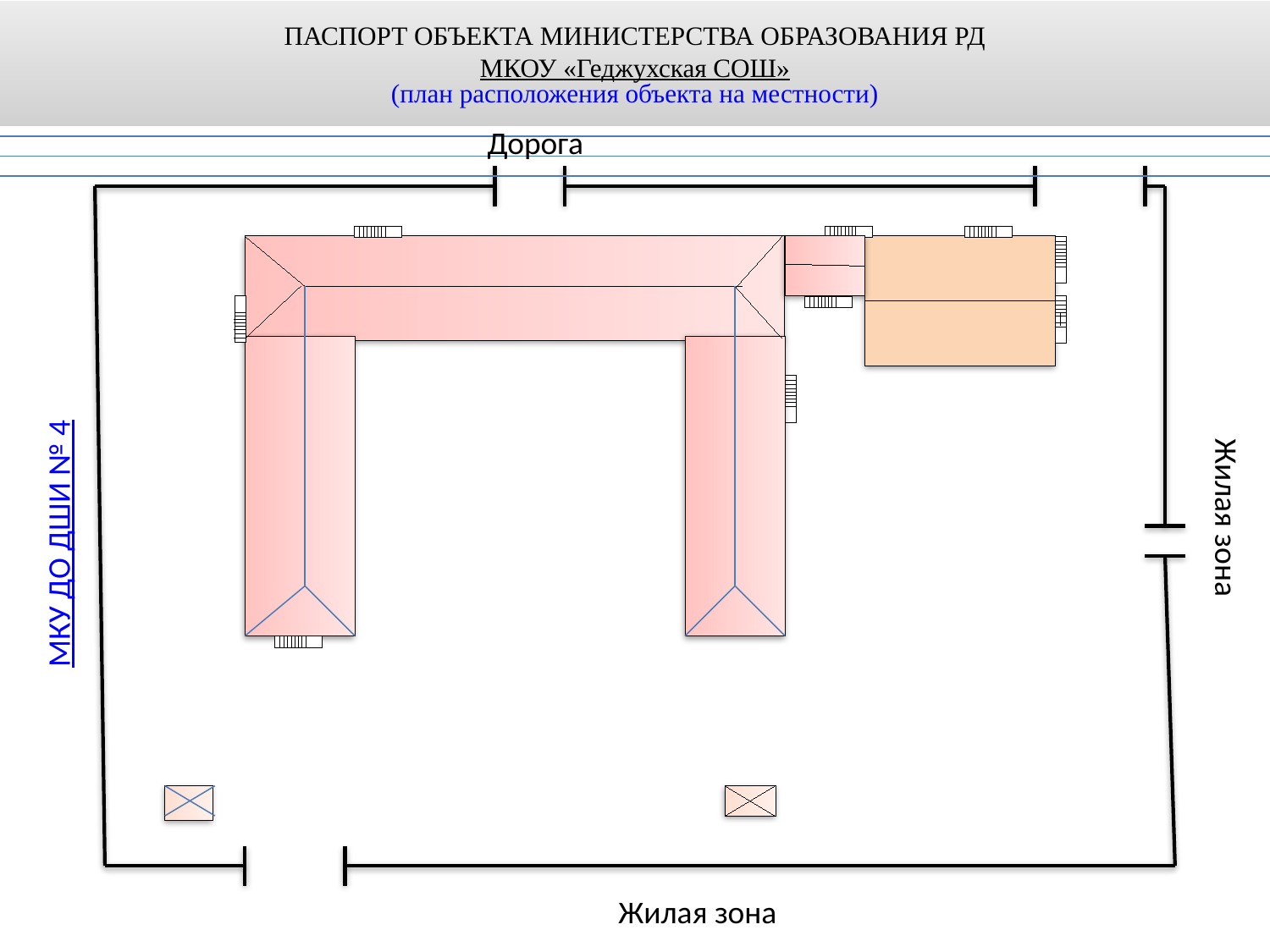

ПАСПОРТ ОБЪЕКТА МИНИСТЕРСТВА ОБРАЗОВАНИЯ РД
МКОУ «Геджухская СОШ»
(план расположения объекта на местности)

Дорога

Жилая зона
МКУ ДО ДШИ № 4

Жилая зона